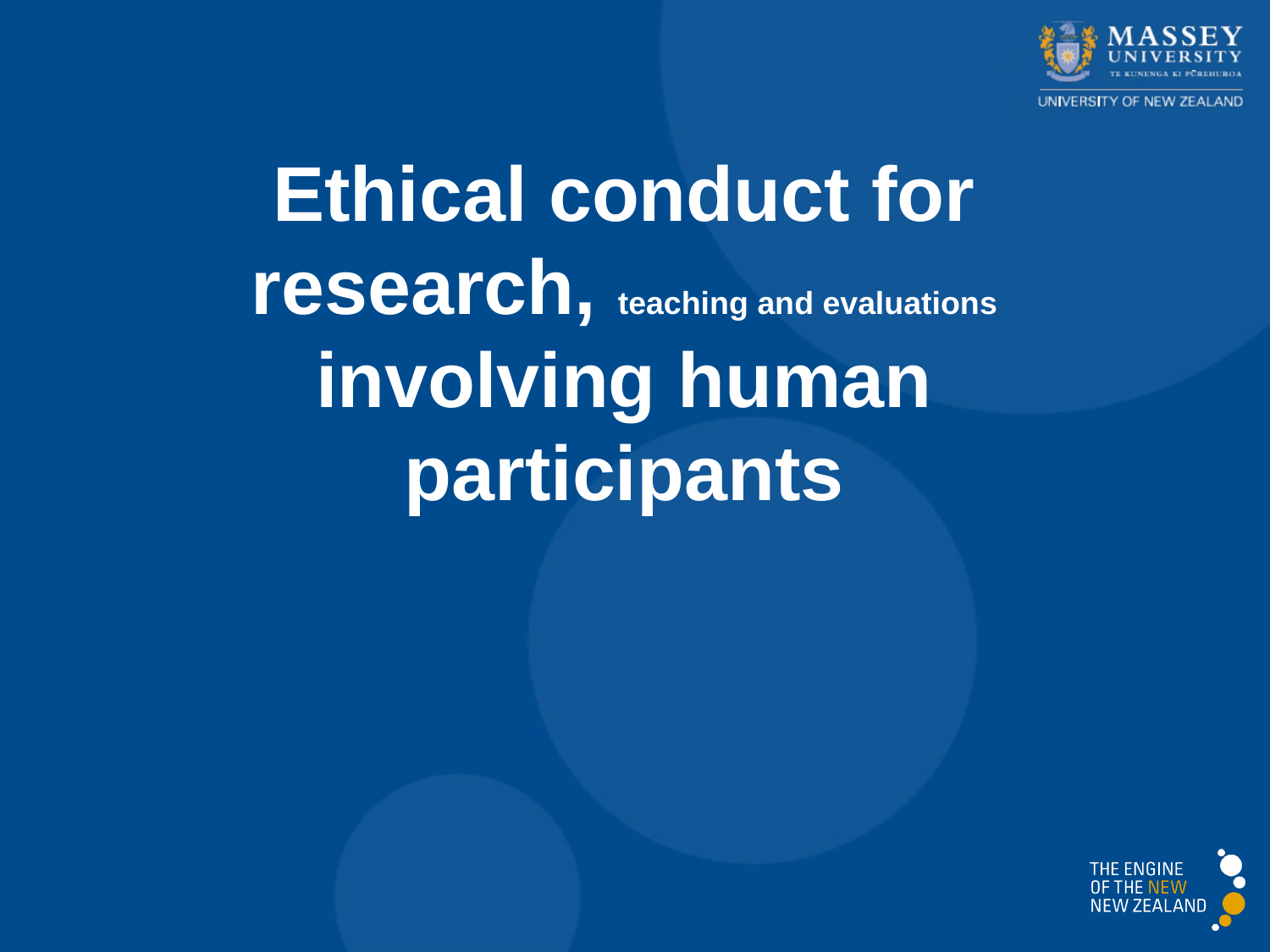

Ethical conduct for research, teaching and evaluations involving human participants